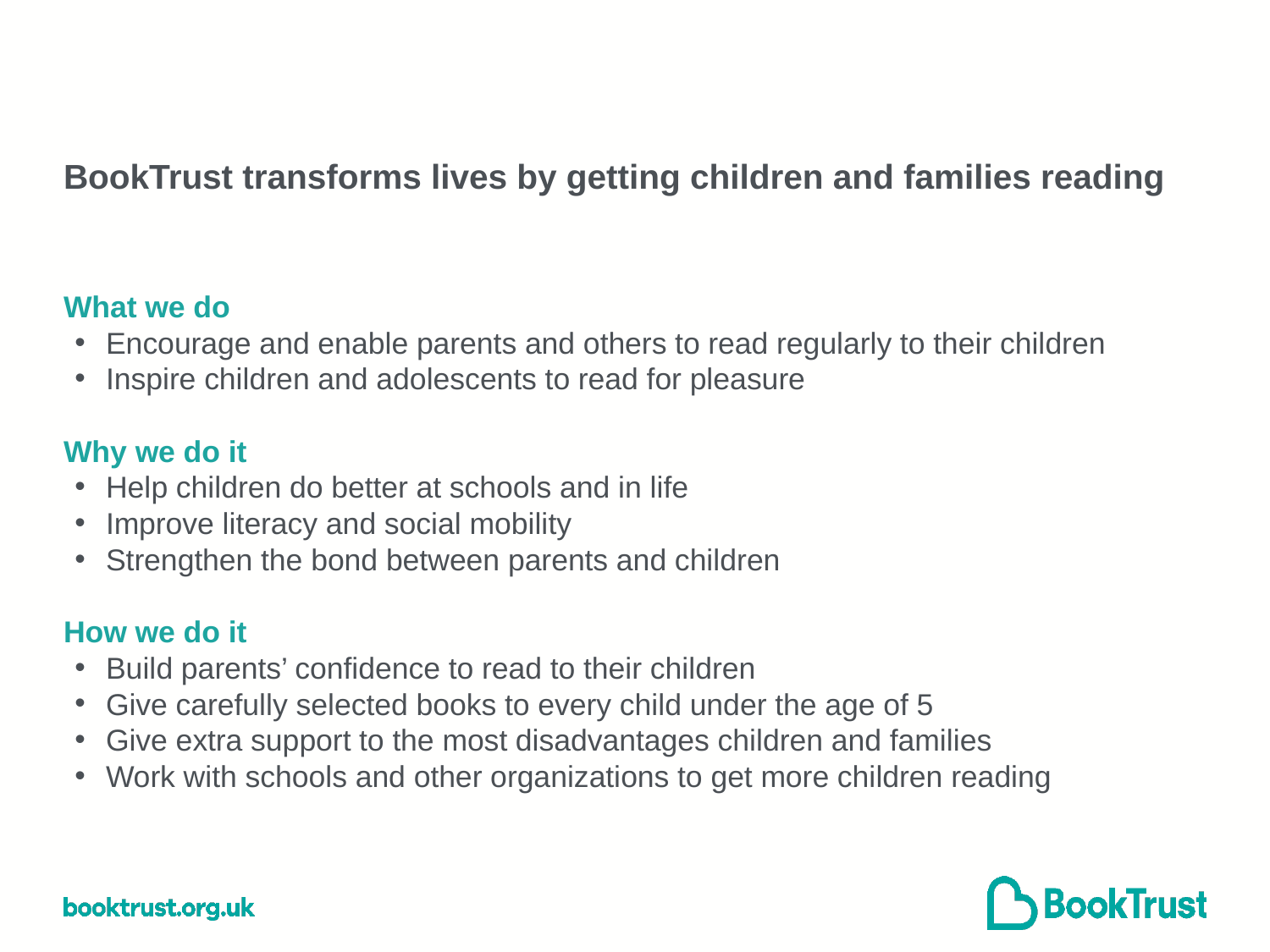

# Created and administered by BookTrust
BookTrust transforms lives by getting children and families reading
What we do
Encourage and enable parents and others to read regularly to their children
Inspire children and adolescents to read for pleasure

Why we do it
Help children do better at schools and in life
Improve literacy and social mobility
Strengthen the bond between parents and children

How we do it
Build parents’ confidence to read to their children
Give carefully selected books to every child under the age of 5
Give extra support to the most disadvantages children and families
Work with schools and other organizations to get more children reading